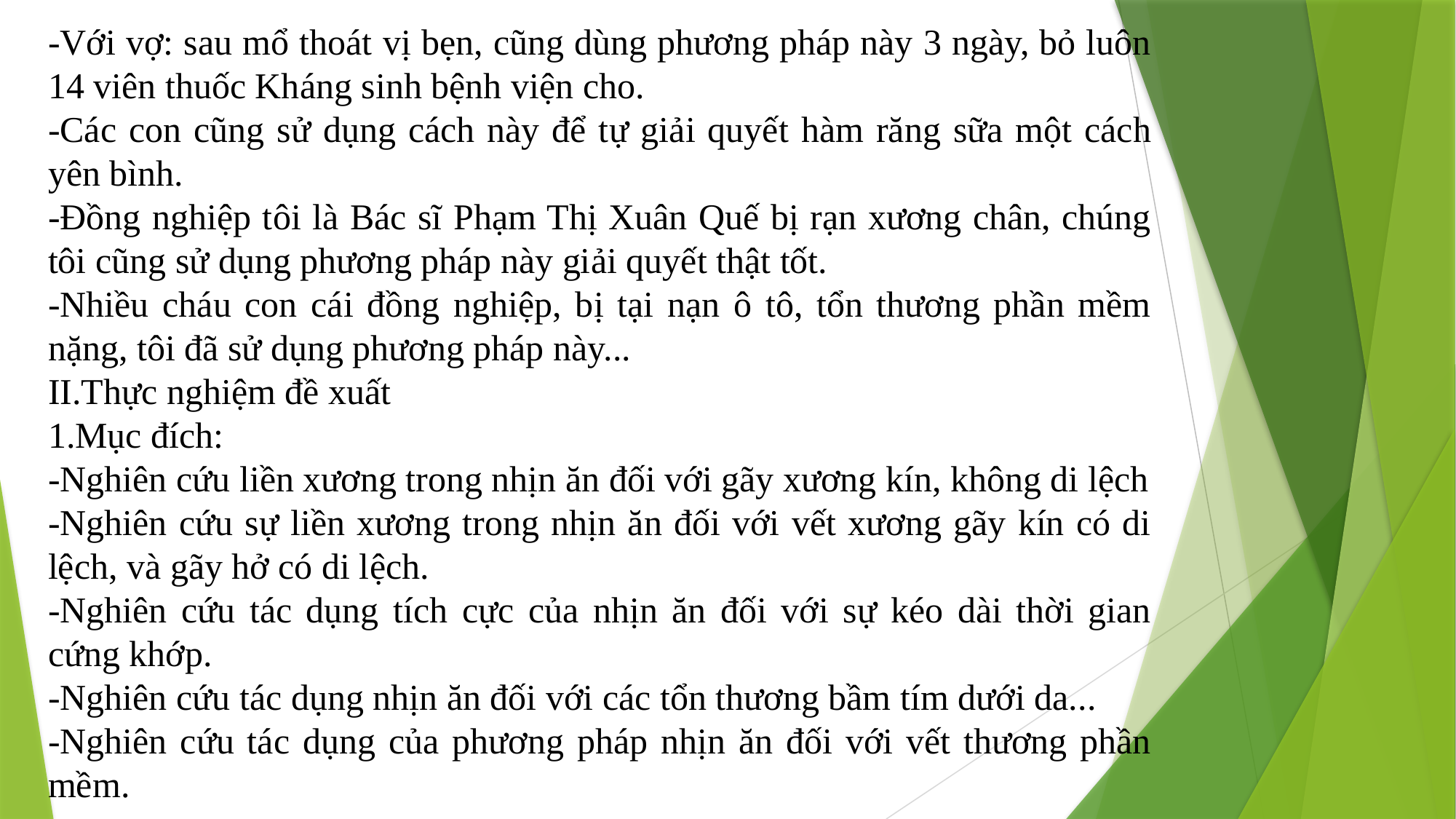

-Với vợ: sau mổ thoát vị bẹn, cũng dùng phương pháp này 3 ngày, bỏ luôn 14 viên thuốc Kháng sinh bệnh viện cho.
-Các con cũng sử dụng cách này để tự giải quyết hàm răng sữa một cách yên bình.
-Đồng nghiệp tôi là Bác sĩ Phạm Thị Xuân Quế bị rạn xương chân, chúng tôi cũng sử dụng phương pháp này giải quyết thật tốt.
-Nhiều cháu con cái đồng nghiệp, bị tại nạn ô tô, tổn thương phần mềm nặng, tôi đã sử dụng phương pháp này...
II.Thực nghiệm đề xuất
1.Mục đích:
-Nghiên cứu liền xương trong nhịn ăn đối với gãy xương kín, không di lệch
-Nghiên cứu sự liền xương trong nhịn ăn đối với vết xương gãy kín có di lệch, và gãy hở có di lệch.
-Nghiên cứu tác dụng tích cực của nhịn ăn đối với sự kéo dài thời gian cứng khớp.
-Nghiên cứu tác dụng nhịn ăn đối với các tổn thương bầm tím dưới da...
-Nghiên cứu tác dụng của phương pháp nhịn ăn đối với vết thương phần mềm.